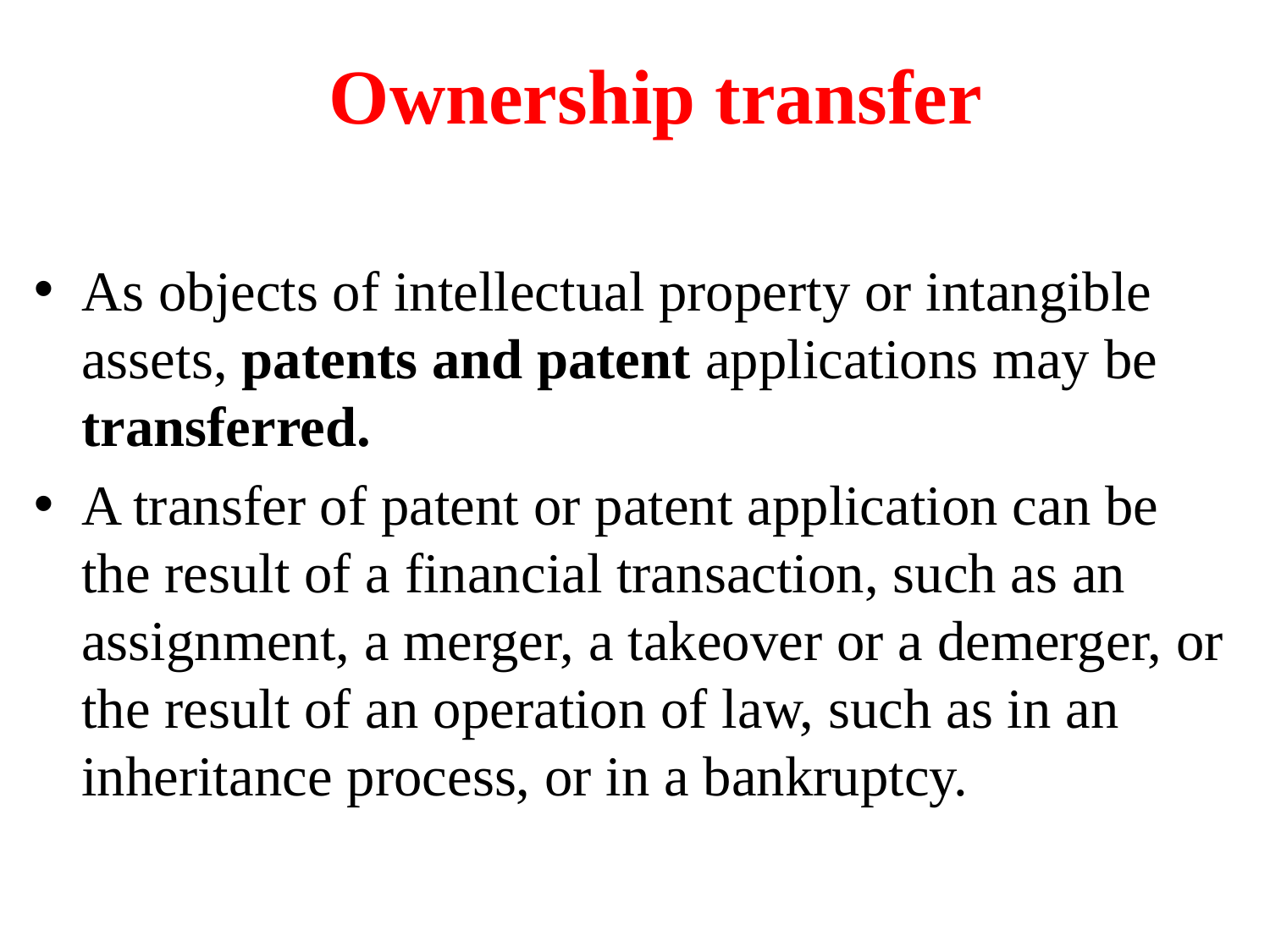

# Ownership transfer

As objects of intellectual property or intangible assets, patents and patent applications may be transferred.
A transfer of patent or patent application can be the result of a financial transaction, such as an assignment, a merger, a takeover or a demerger, or the result of an operation of law, such as in an inheritance process, or in a bankruptcy.